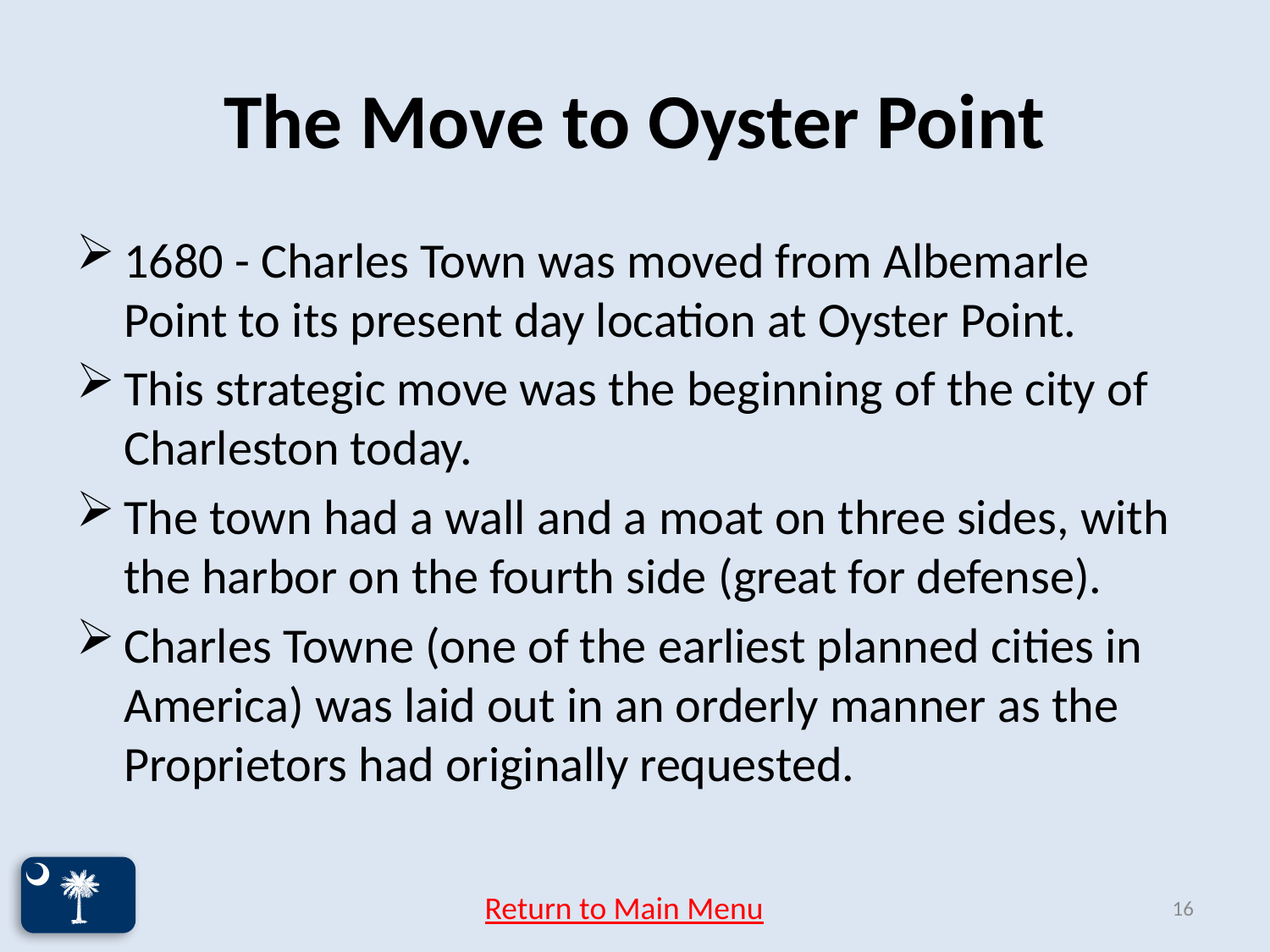

# The Move to Oyster Point
1680 - Charles Town was moved from Albemarle Point to its present day location at Oyster Point.
This strategic move was the beginning of the city of Charleston today.
The town had a wall and a moat on three sides, with the harbor on the fourth side (great for defense).
Charles Towne (one of the earliest planned cities in America) was laid out in an orderly manner as the Proprietors had originally requested.

Return to Main Menu
16